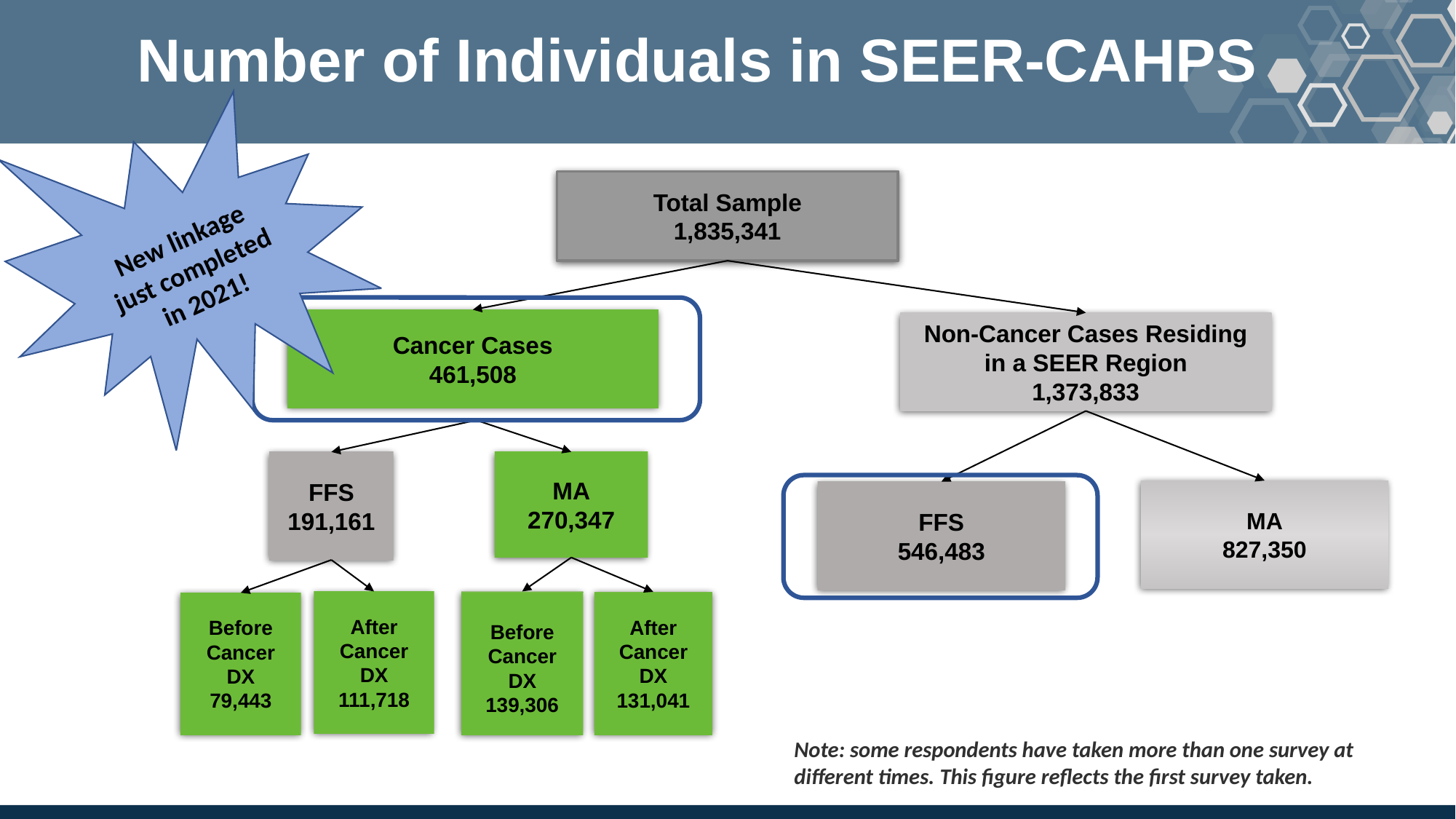

Number of Individuals in SEER-CAHPS

New linkage just completed in 2021!
Total Sample
1,835,341

Cancer Cases
461,508
Non-Cancer Cases Residing in a SEER Region
1,373,833
MA
270,347
FFS
191,161

MA
827,350
FFS
546,483
After Cancer DX
111,718

Before Cancer DX
139,306

After Cancer DX
131,041
Before Cancer DX
79,443
Note: some respondents have taken more than one survey at different times. This figure reflects the first survey taken.